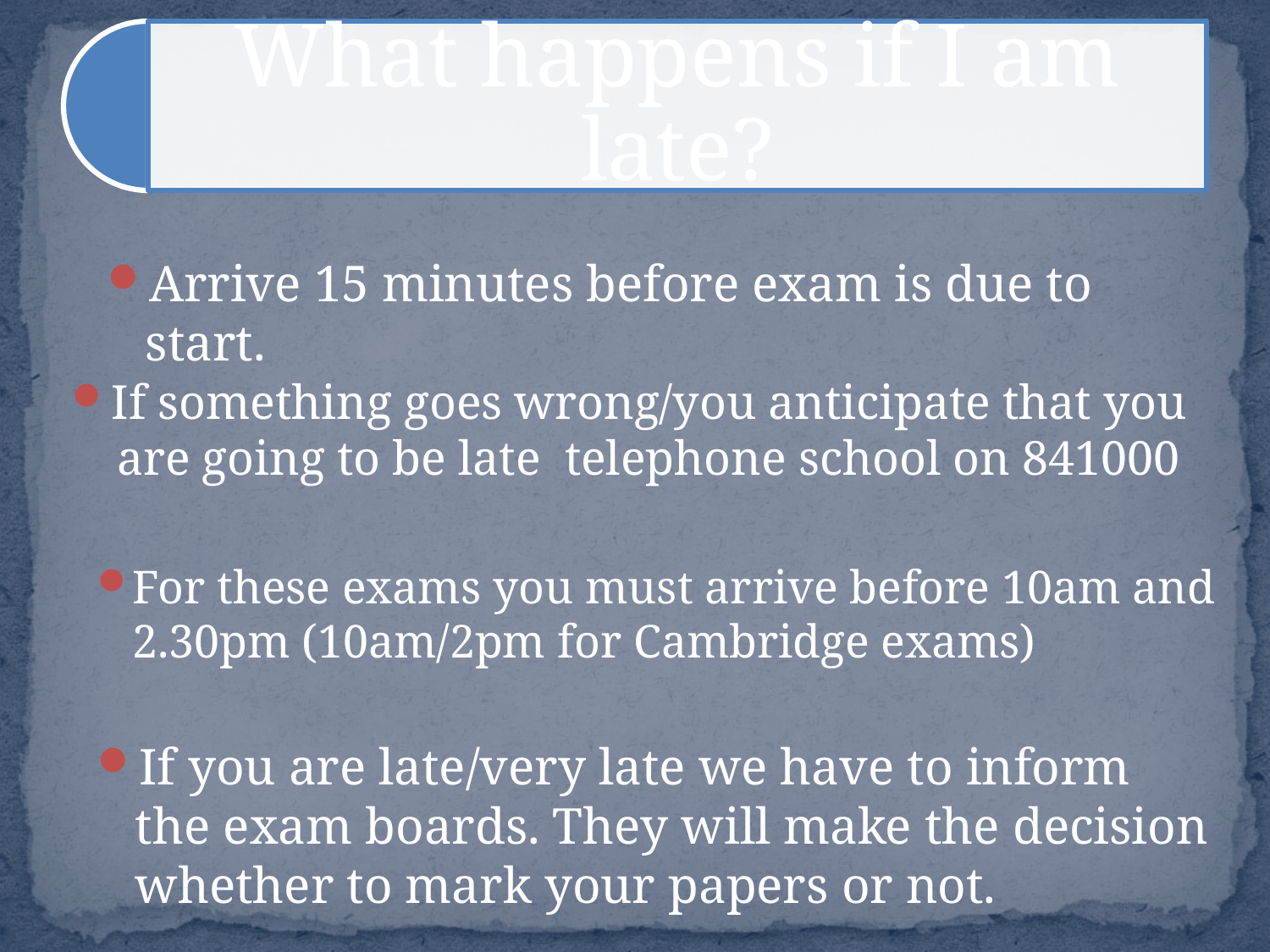

What happens if I am late?
Arrive 15 minutes before exam is due to start.

If something goes wrong/you anticipate that you are going to be late  telephone school on 841000

For these exams you must arrive before 10am and 2.30pm (10am/2pm for Cambridge exams)

If you are late/very late we have to inform the exam boards. They will make the decision whether to mark your papers or not.